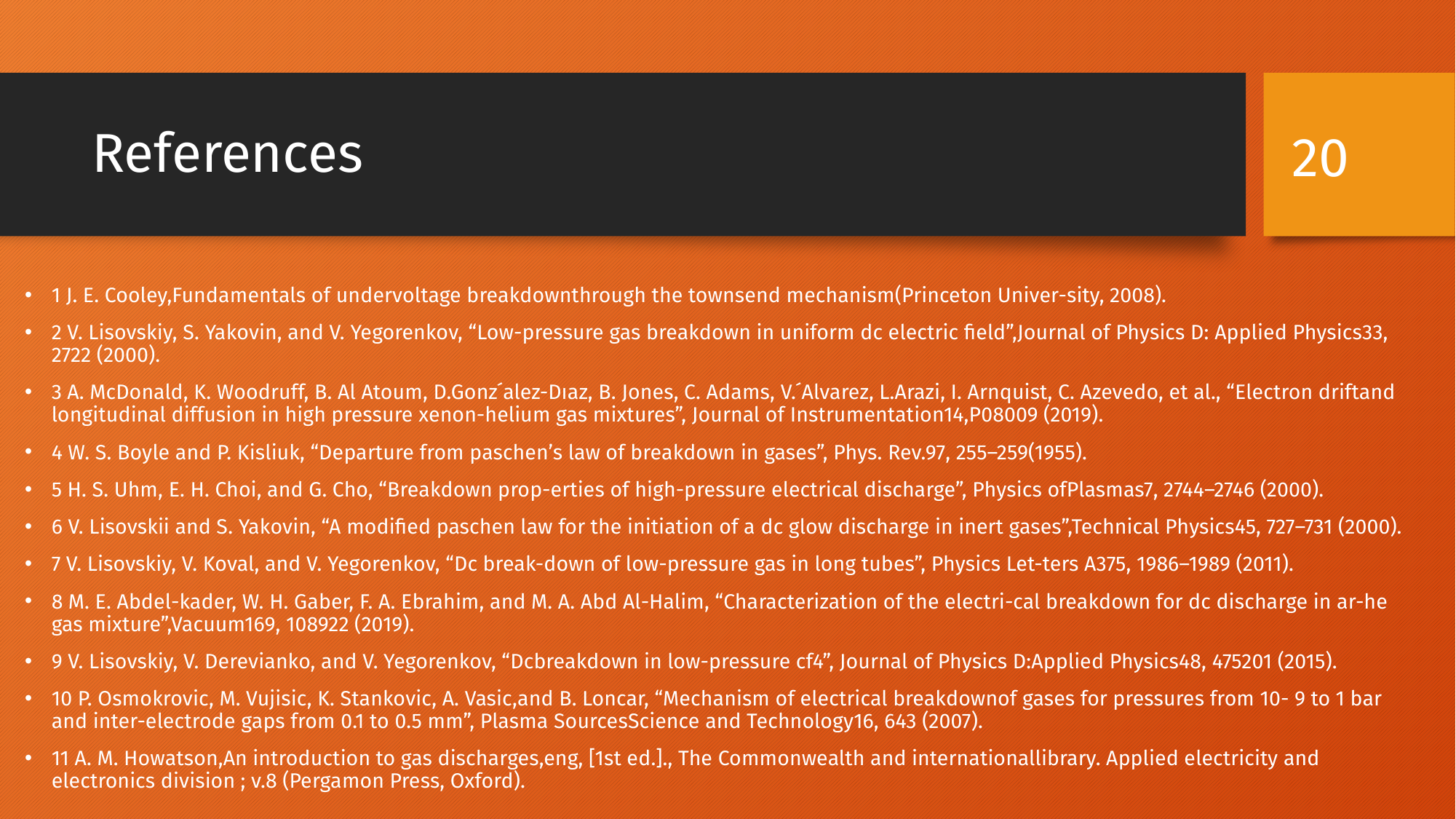

20
# References
1 J. E. Cooley,Fundamentals of undervoltage breakdownthrough the townsend mechanism(Princeton Univer-sity, 2008).
2 V. Lisovskiy, S. Yakovin, and V. Yegorenkov, “Low-pressure gas breakdown in uniform dc electric field”,Journal of Physics D: Applied Physics33, 2722 (2000).
3 A. McDonald, K. Woodruff, B. Al Atoum, D.Gonz ́alez-Dıaz, B. Jones, C. Adams, V. ́Alvarez, L.Arazi, I. Arnquist, C. Azevedo, et al., “Electron driftand longitudinal diffusion in high pressure xenon-helium gas mixtures”, Journal of Instrumentation14,P08009 (2019).
4 W. S. Boyle and P. Kisliuk, “Departure from paschen’s law of breakdown in gases”, Phys. Rev.97, 255–259(1955).
5 H. S. Uhm, E. H. Choi, and G. Cho, “Breakdown prop-erties of high-pressure electrical discharge”, Physics ofPlasmas7, 2744–2746 (2000).
6 V. Lisovskii and S. Yakovin, “A modified paschen law for the initiation of a dc glow discharge in inert gases”,Technical Physics45, 727–731 (2000).
7 V. Lisovskiy, V. Koval, and V. Yegorenkov, “Dc break-down of low-pressure gas in long tubes”, Physics Let-ters A375, 1986–1989 (2011).
8 M. E. Abdel-kader, W. H. Gaber, F. A. Ebrahim, and M. A. Abd Al-Halim, “Characterization of the electri-cal breakdown for dc discharge in ar-he gas mixture”,Vacuum169, 108922 (2019).
9 V. Lisovskiy, V. Derevianko, and V. Yegorenkov, “Dcbreakdown in low-pressure cf4”, Journal of Physics D:Applied Physics48, 475201 (2015).
10 P. Osmokrovic, M. Vujisic, K. Stankovic, A. Vasic,and B. Loncar, “Mechanism of electrical breakdownof gases for pressures from 10- 9 to 1 bar and inter-electrode gaps from 0.1 to 0.5 mm”, Plasma SourcesScience and Technology16, 643 (2007).
11 A. M. Howatson,An introduction to gas discharges,eng, [1st ed.]., The Commonwealth and internationallibrary. Applied electricity and electronics division ; v.8 (Pergamon Press, Oxford).